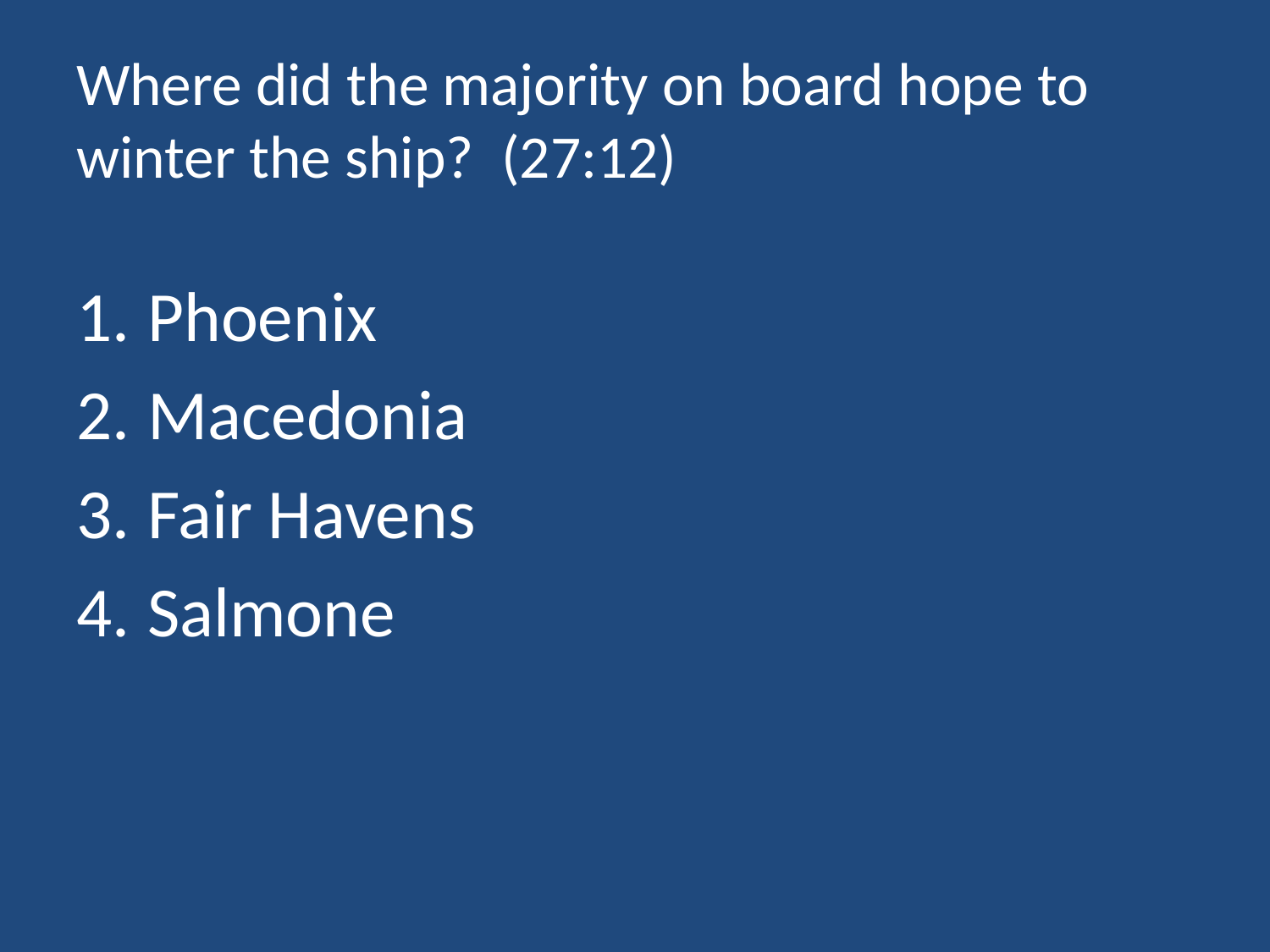

# Where did the majority on board hope to winter the ship?  (27:12)
Phoenix
Macedonia
Fair Havens
Salmone